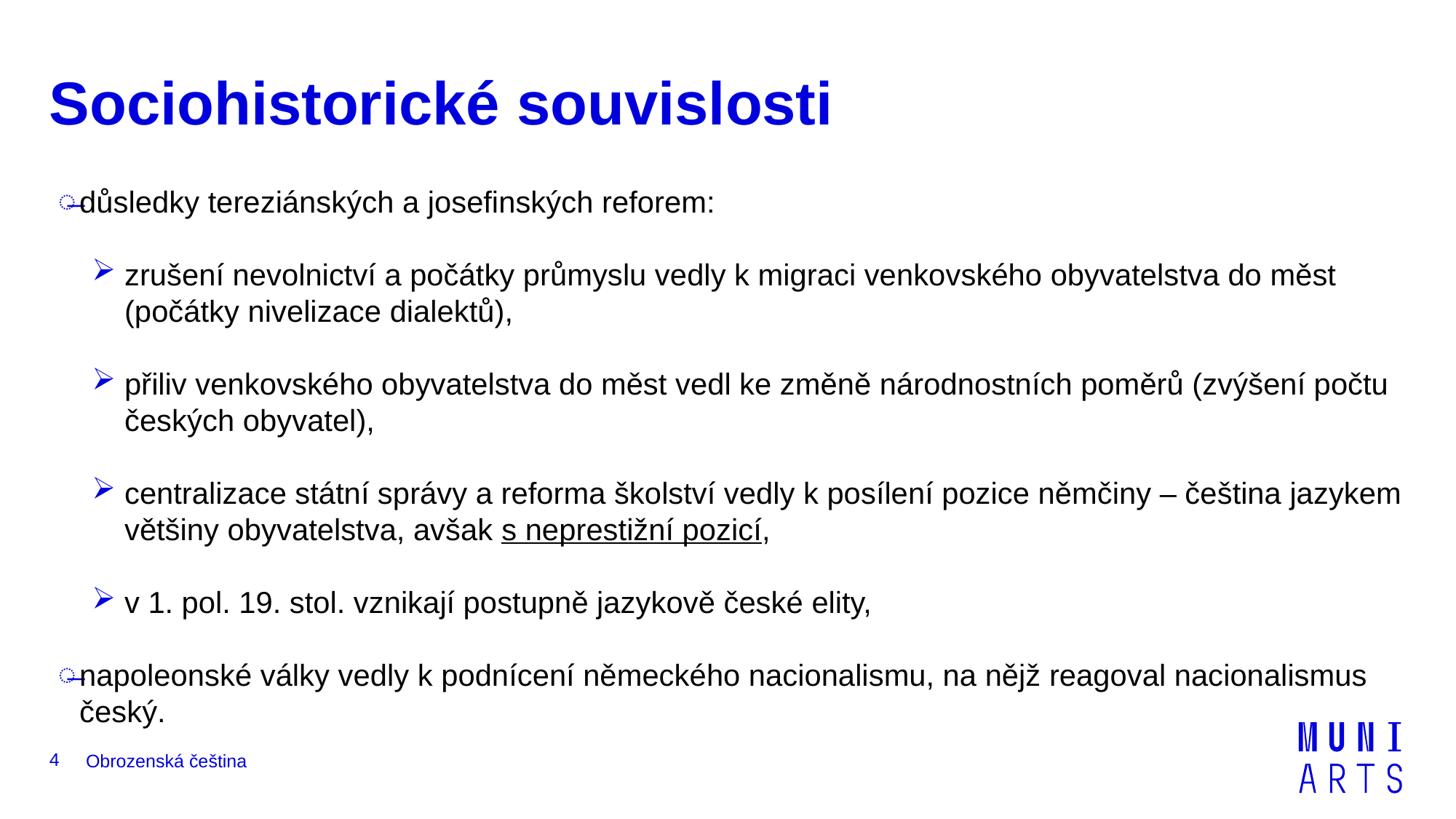

# Sociohistorické souvislosti
důsledky tereziánských a josefinských reforem:

zrušení nevolnictví a počátky průmyslu vedly k migraci venkovského obyvatelstva do měst (počátky nivelizace dialektů),

přiliv venkovského obyvatelstva do měst vedl ke změně národnostních poměrů (zvýšení počtu českých obyvatel),

centralizace státní správy a reforma školství vedly k posílení pozice němčiny – čeština jazykem většiny obyvatelstva, avšak s neprestižní pozicí,

v 1. pol. 19. stol. vznikají postupně jazykově české elity,

napoleonské války vedly k podnícení německého nacionalismu, na nějž reagoval nacionalismus český.

4
Obrozenská čeština